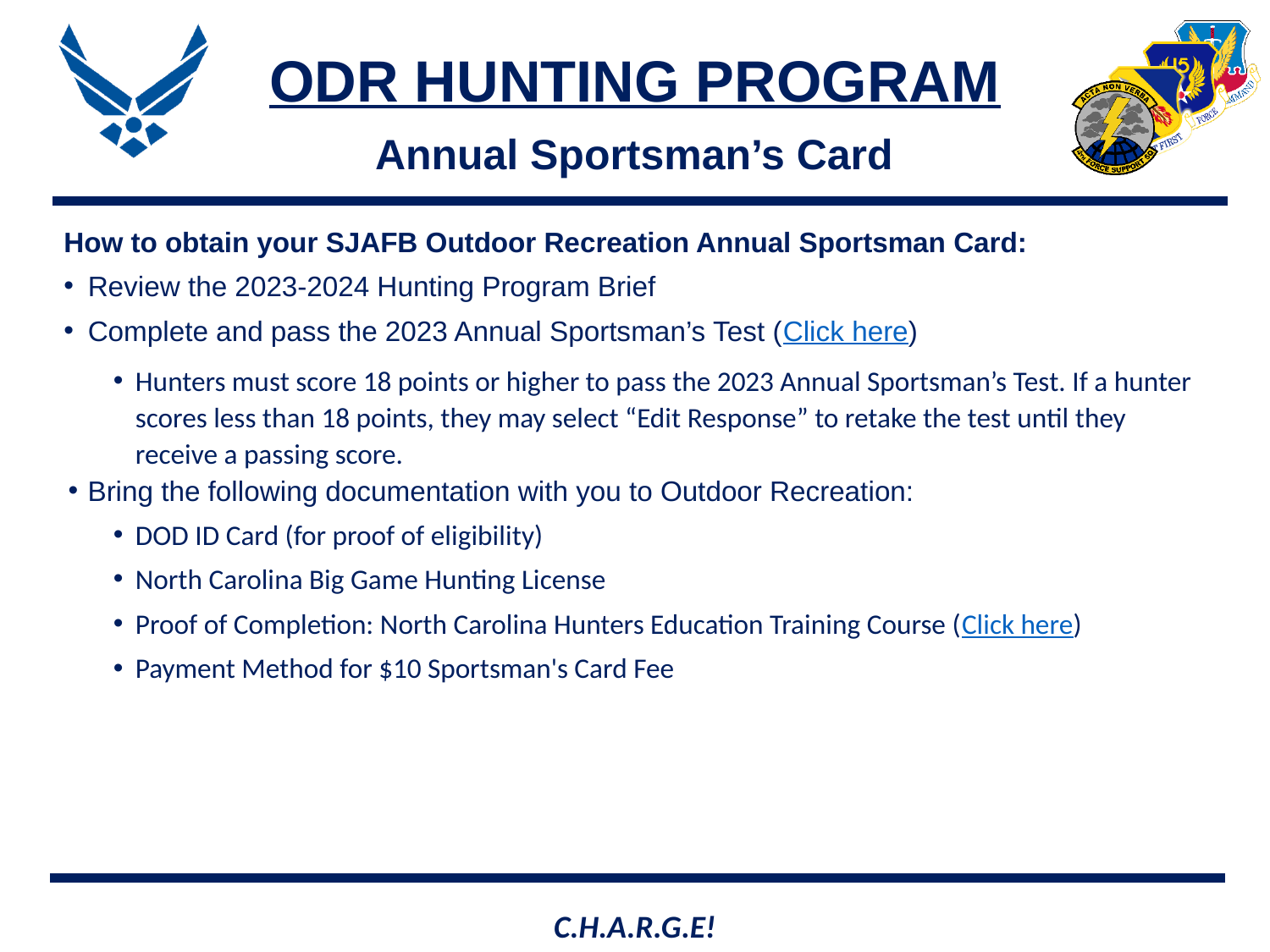

# ODR HUNTING PROGRAM
Annual Sportsman’s Card
How to obtain your SJAFB Outdoor Recreation Annual Sportsman Card:
Review the 2023-2024 Hunting Program Brief
Complete and pass the 2023 Annual Sportsman’s Test (Click here)
Hunters must score 18 points or higher to pass the 2023 Annual Sportsman’s Test. If a hunter scores less than 18 points, they may select “Edit Response” to retake the test until they receive a passing score.
Bring the following documentation with you to Outdoor Recreation:
DOD ID Card (for proof of eligibility)
North Carolina Big Game Hunting License
Proof of Completion: North Carolina Hunters Education Training Course (Click here)
Payment Method for $10 Sportsman's Card Fee
C.H.A.R.G.E!